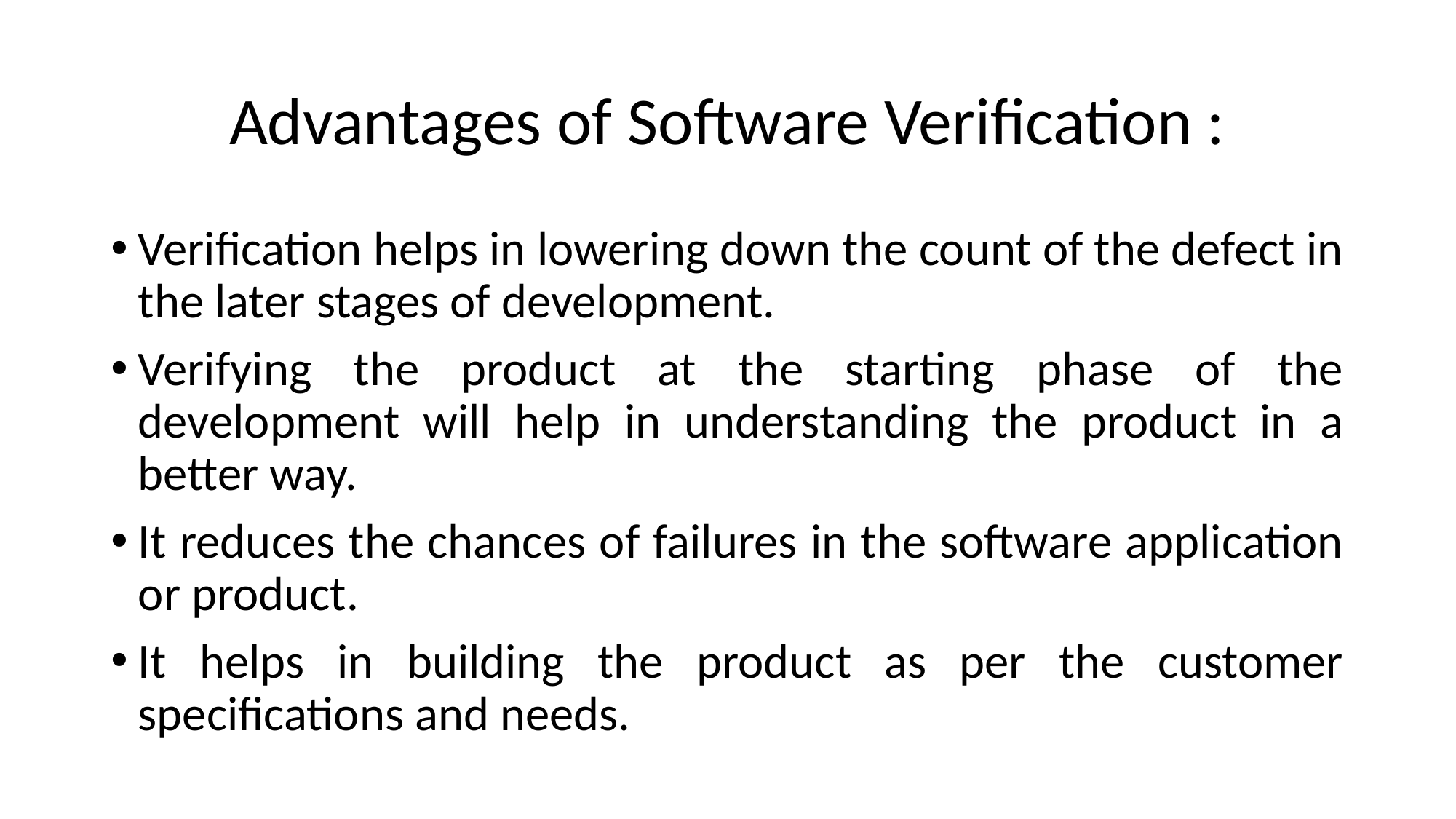

# Advantages of Software Verification :
Verification helps in lowering down the count of the defect in the later stages of development.
Verifying the product at the starting phase of the development will help in understanding the product in a better way.
It reduces the chances of failures in the software application or product.
It helps in building the product as per the customer specifications and needs.